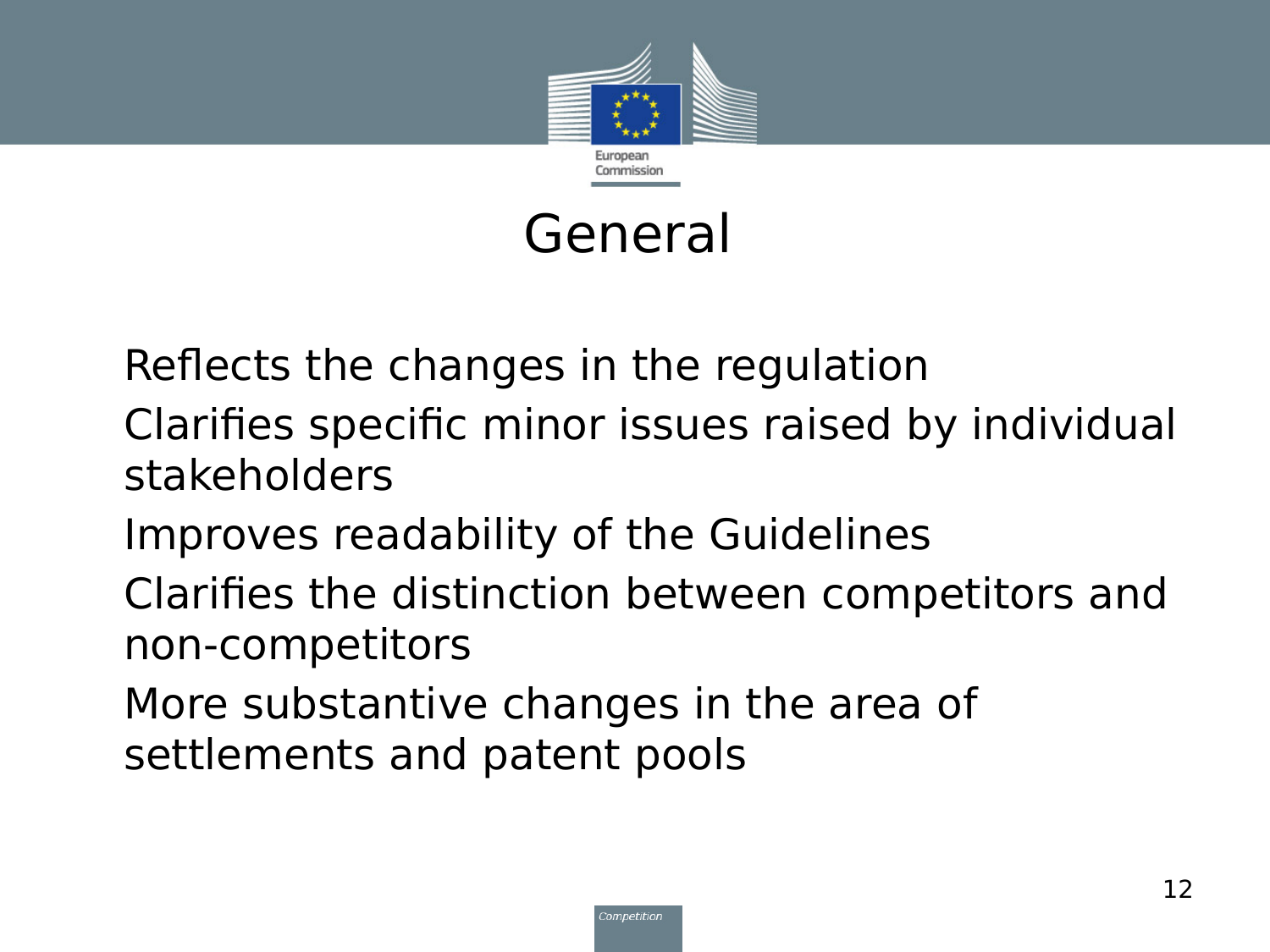

# General
Reflects the changes in the regulation
Clarifies specific minor issues raised by individual stakeholders
Improves readability of the Guidelines
Clarifies the distinction between competitors and non-competitors
More substantive changes in the area of settlements and patent pools
12